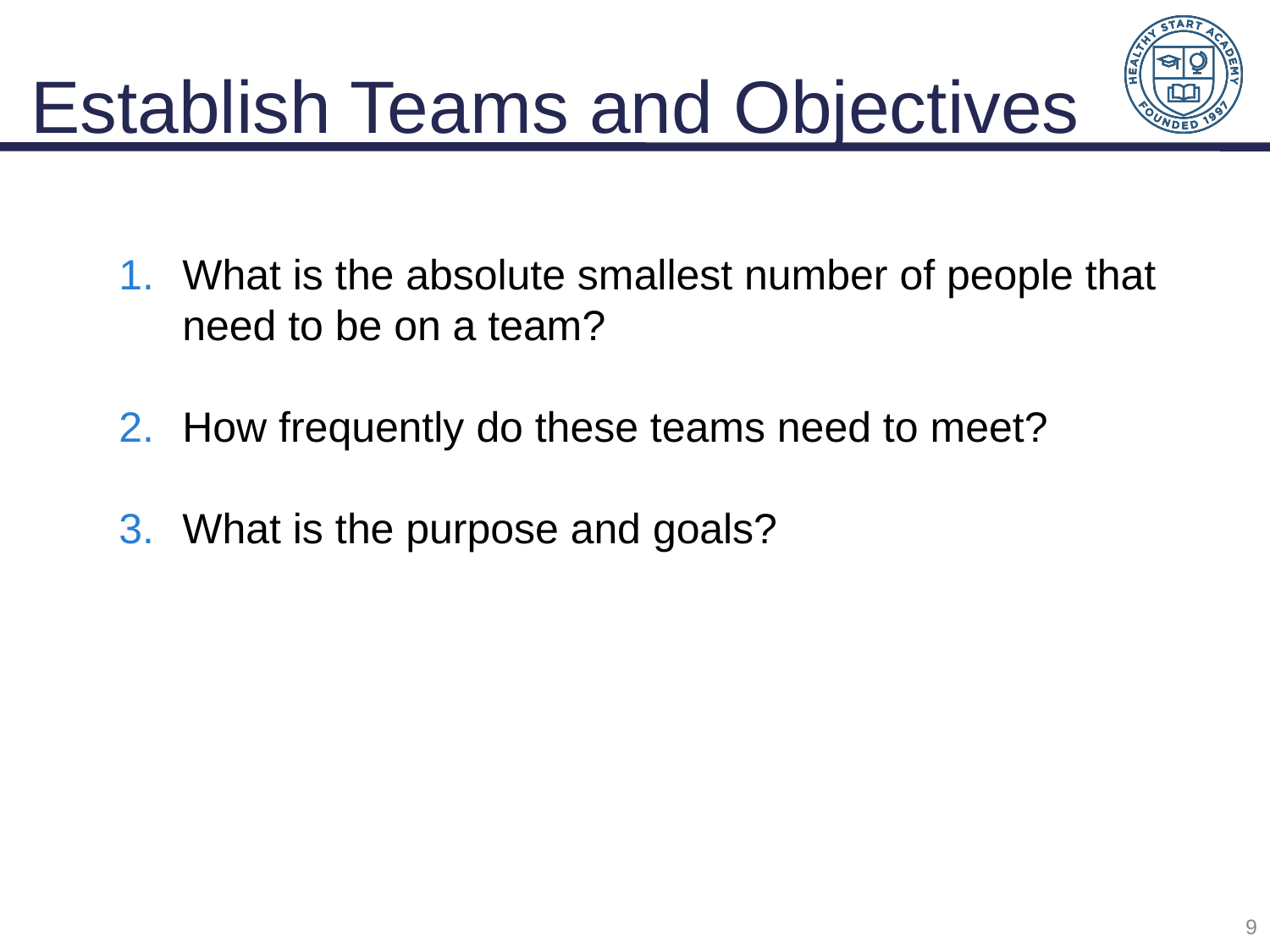

# Establish Teams and Objectives

What is the absolute smallest number of people that need to be on a team?

How frequently do these teams need to meet?
What is the purpose and goals?

9